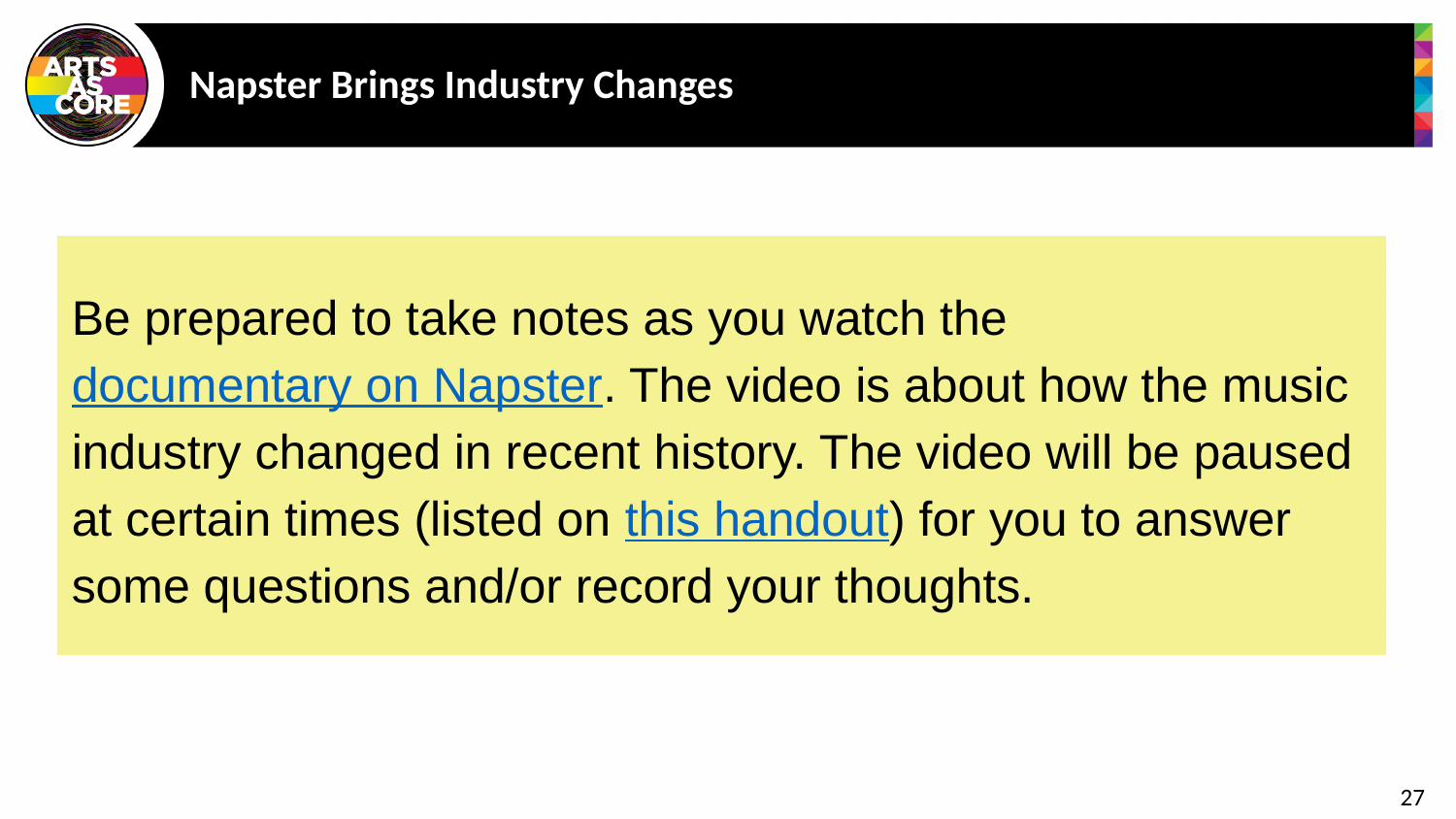

# Napster Brings Industry Changes
Be prepared to take notes as you watch the documentary on Napster. The video is about how the music industry changed in recent history. The video will be paused at certain times (listed on this handout) for you to answer some questions and/or record your thoughts.
27